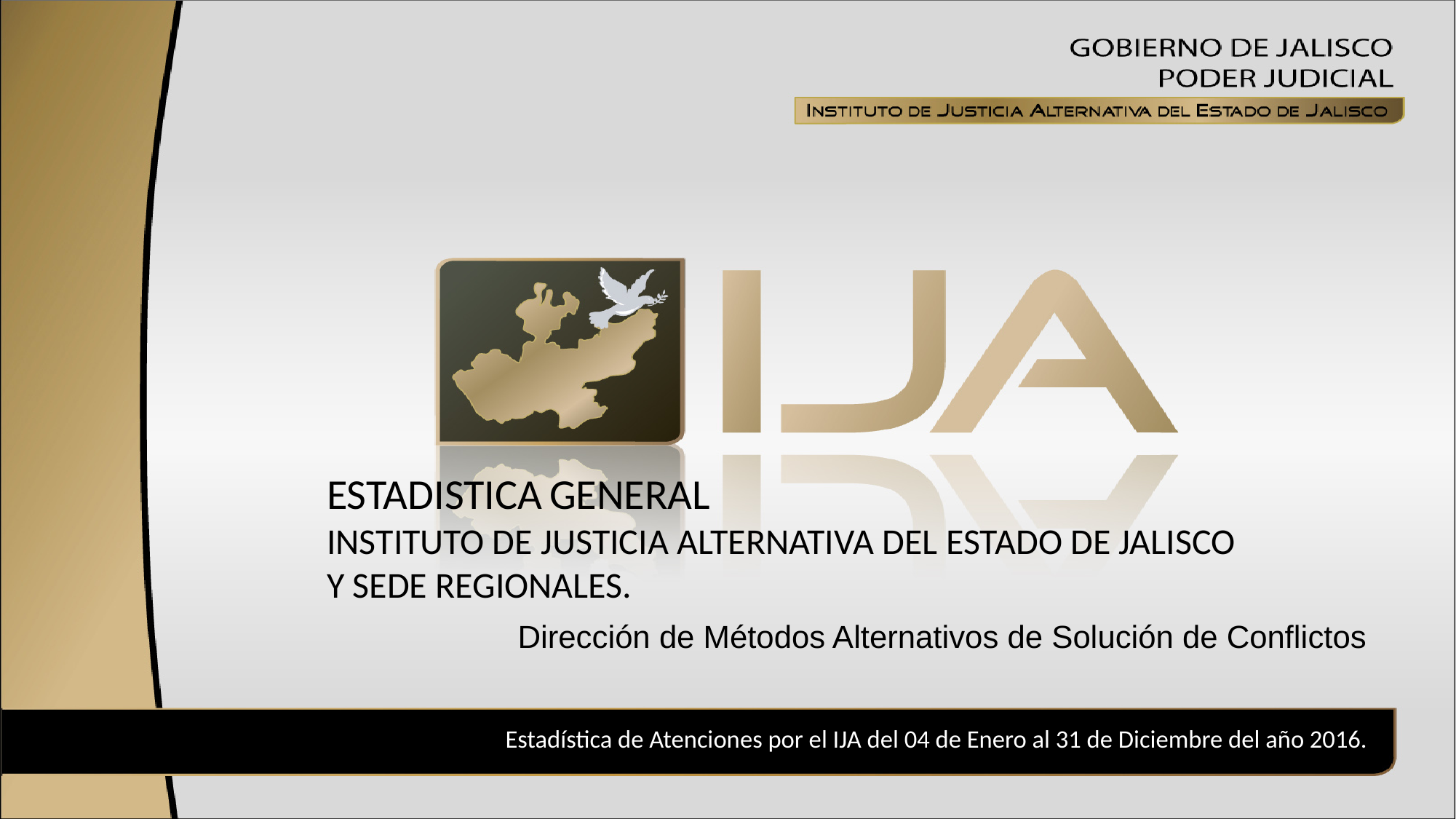

ESTADISTICA GENERAL
INSTITUTO DE JUSTICIA ALTERNATIVA DEL ESTADO DE JALISCO Y SEDE REGIONALES.
# Dirección de Métodos Alternativos de Solución de Conflictos
Estadística de Atenciones por el IJA del 04 de Enero al 31 de Diciembre del año 2016.